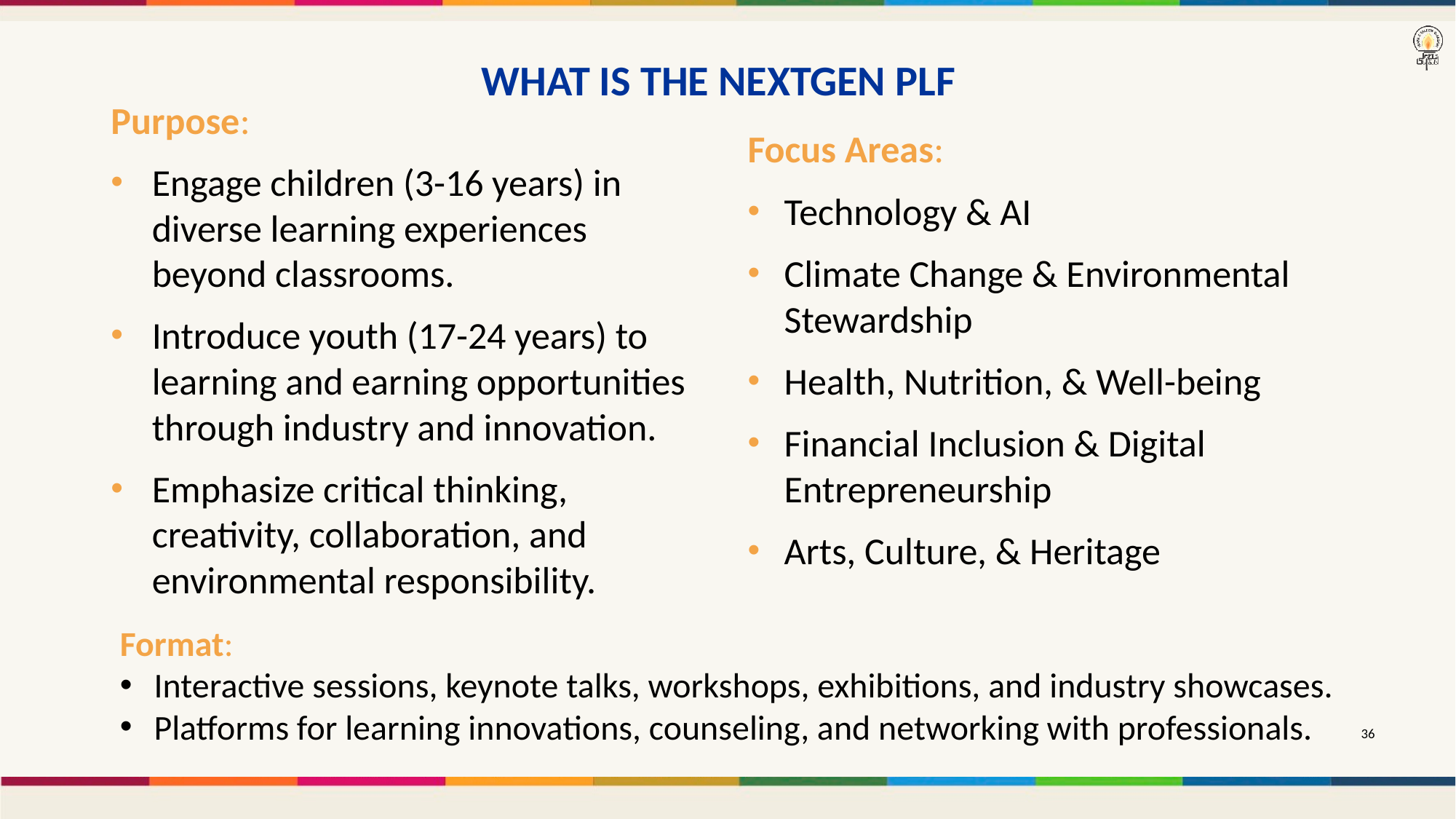

# What is the NextGen PLF
Purpose:
Engage children (3-16 years) in diverse learning experiences beyond classrooms.
Introduce youth (17-24 years) to learning and earning opportunities through industry and innovation.
Emphasize critical thinking, creativity, collaboration, and environmental responsibility.
Focus Areas:
Technology & AI
Climate Change & Environmental Stewardship
Health, Nutrition, & Well-being
Financial Inclusion & Digital Entrepreneurship
Arts, Culture, & Heritage
Format:
Interactive sessions, keynote talks, workshops, exhibitions, and industry showcases.
Platforms for learning innovations, counseling, and networking with professionals.
36